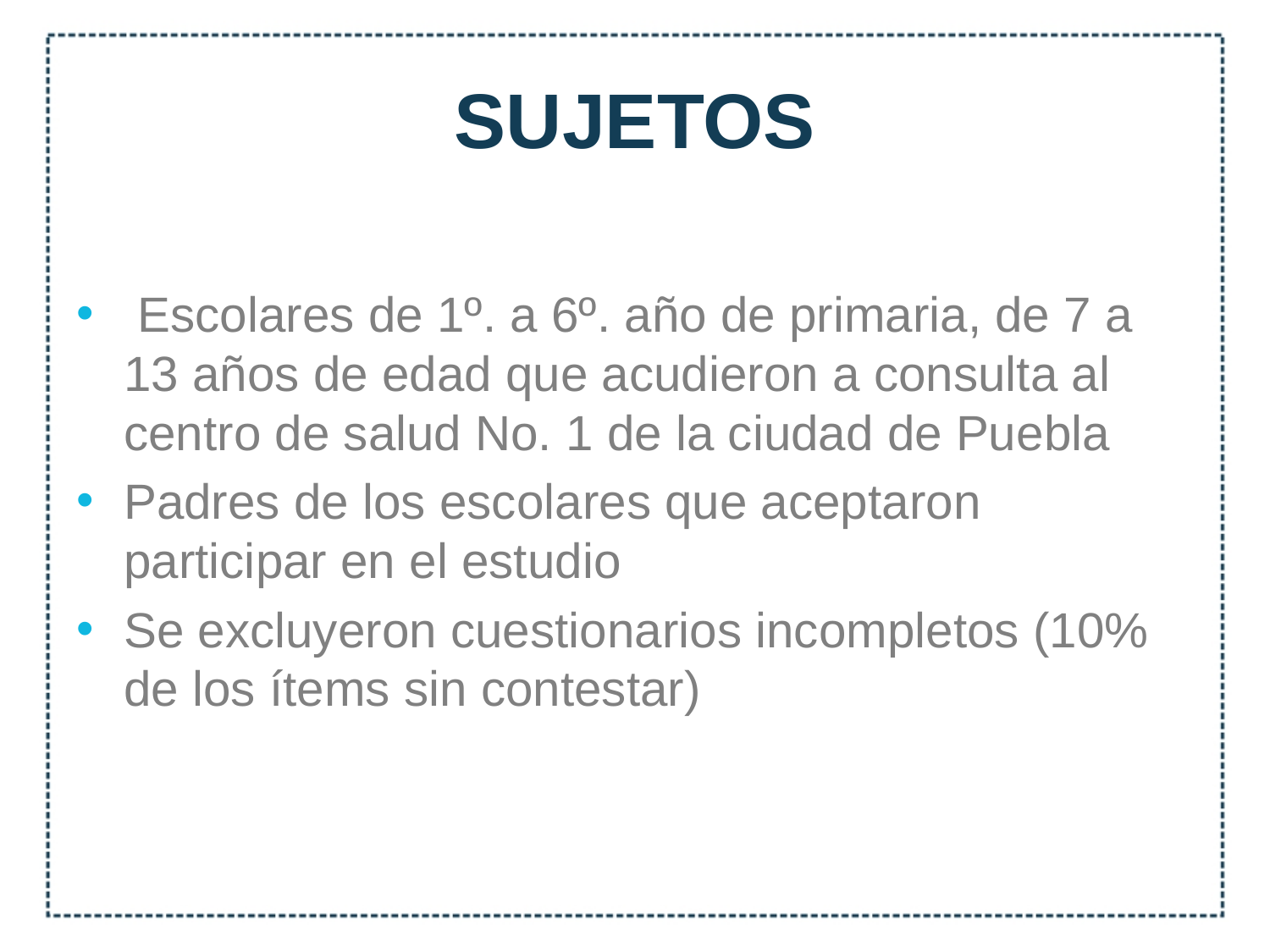

# SUJETOS
 Escolares de 1º. a 6º. año de primaria, de 7 a 13 años de edad que acudieron a consulta al centro de salud No. 1 de la ciudad de Puebla
Padres de los escolares que aceptaron participar en el estudio
Se excluyeron cuestionarios incompletos (10% de los ítems sin contestar)